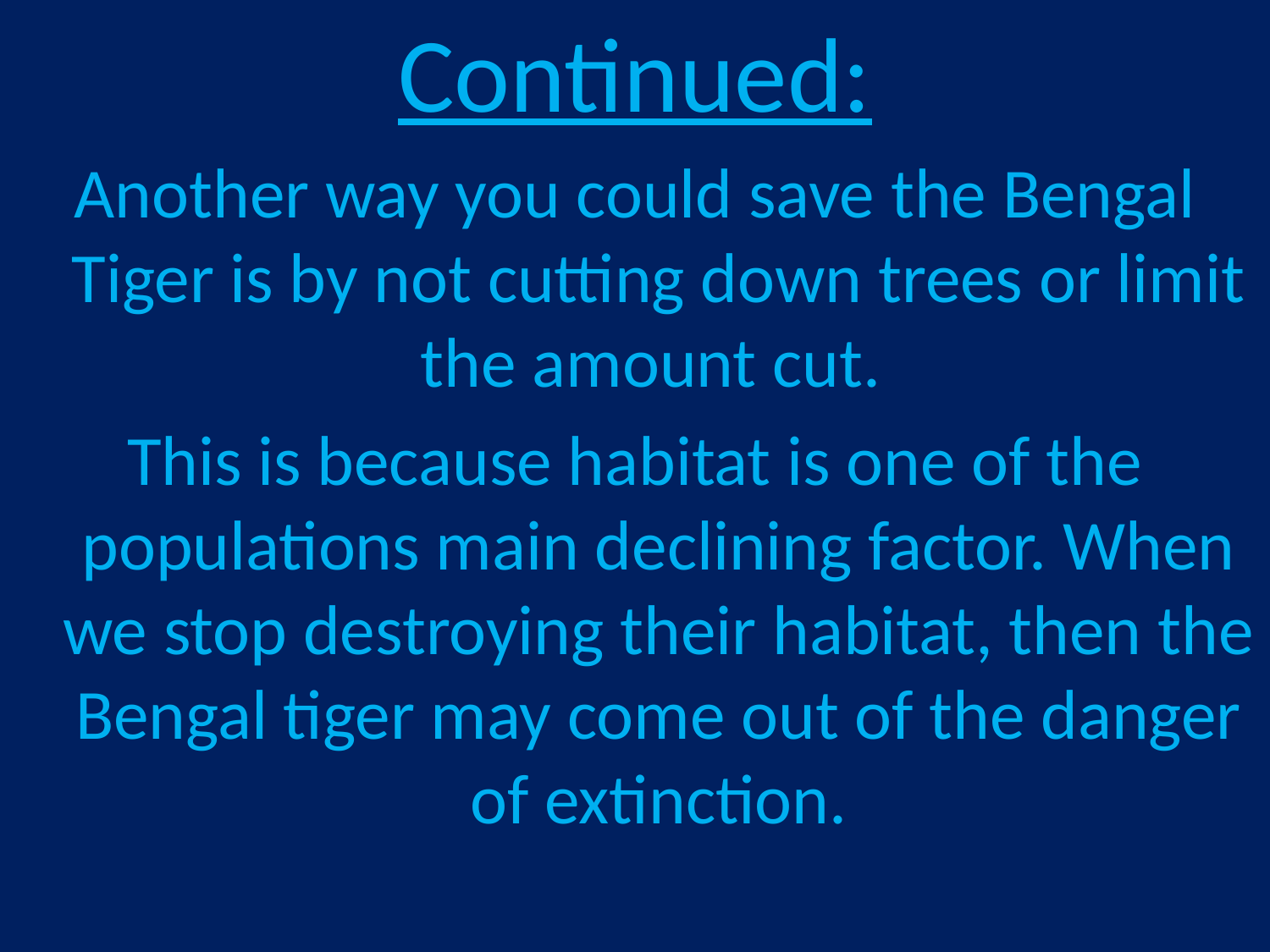

Continued:
Another way you could save the Bengal Tiger is by not cutting down trees or limit the amount cut.
This is because habitat is one of the populations main declining factor. When we stop destroying their habitat, then the Bengal tiger may come out of the danger of extinction.